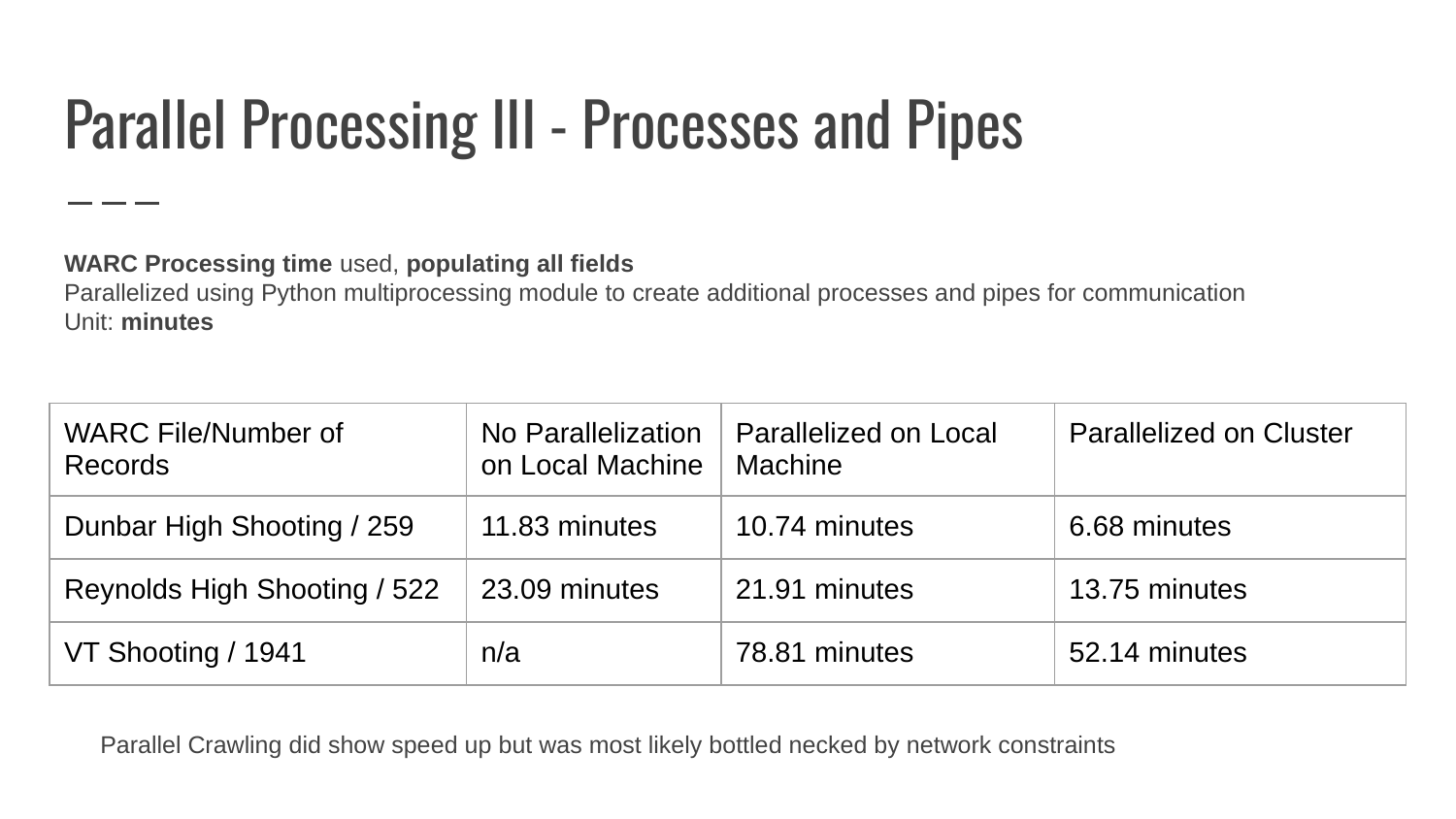

# Parallel Processing III - Processes and Pipes
WARC Processing time used, populating all fields
Parallelized using Python multiprocessing module to create additional processes and pipes for communication
Unit: minutes

| WARC File/Number of Records | No Parallelization on Local Machine | Parallelized on Local Machine | Parallelized on Cluster |
| --- | --- | --- | --- |
| Dunbar High Shooting / 259 | 11.83 minutes | 10.74 minutes | 6.68 minutes |
| Reynolds High Shooting / 522 | 23.09 minutes | 21.91 minutes | 13.75 minutes |
| VT Shooting / 1941 | n/a | 78.81 minutes | 52.14 minutes |
Parallel Crawling did show speed up but was most likely bottled necked by network constraints